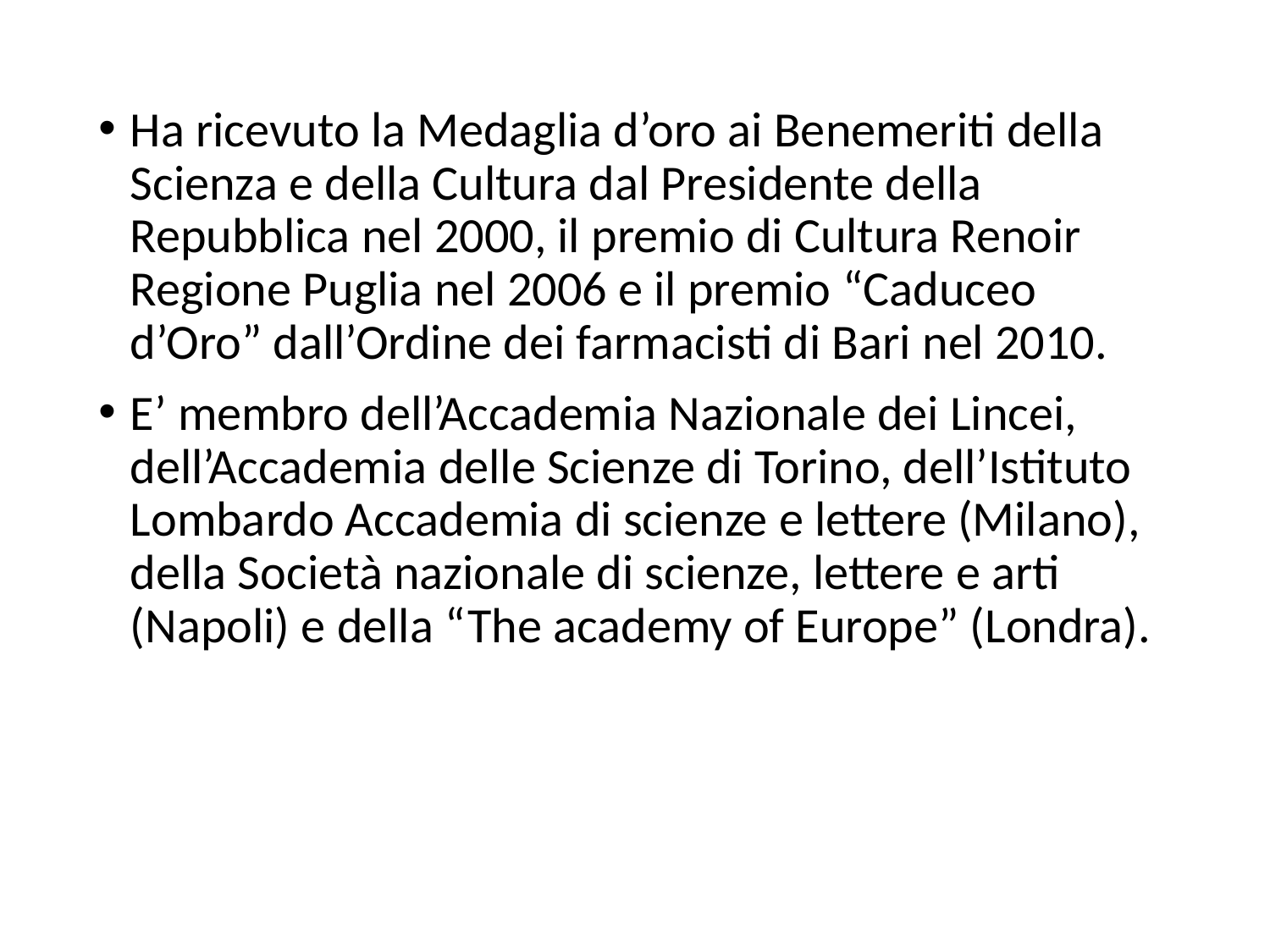

#
Ha ricevuto la Medaglia d’oro ai Benemeriti della Scienza e della Cultura dal Presidente della Repubblica nel 2000, il premio di Cultura Renoir Regione Puglia nel 2006 e il premio “Caduceo d’Oro” dall’Ordine dei farmacisti di Bari nel 2010.
E’ membro dell’Accademia Nazionale dei Lincei, dell’Accademia delle Scienze di Torino, dell’Istituto Lombardo Accademia di scienze e lettere (Milano), della Società nazionale di scienze, lettere e arti (Napoli) e della “The academy of Europe” (Londra).